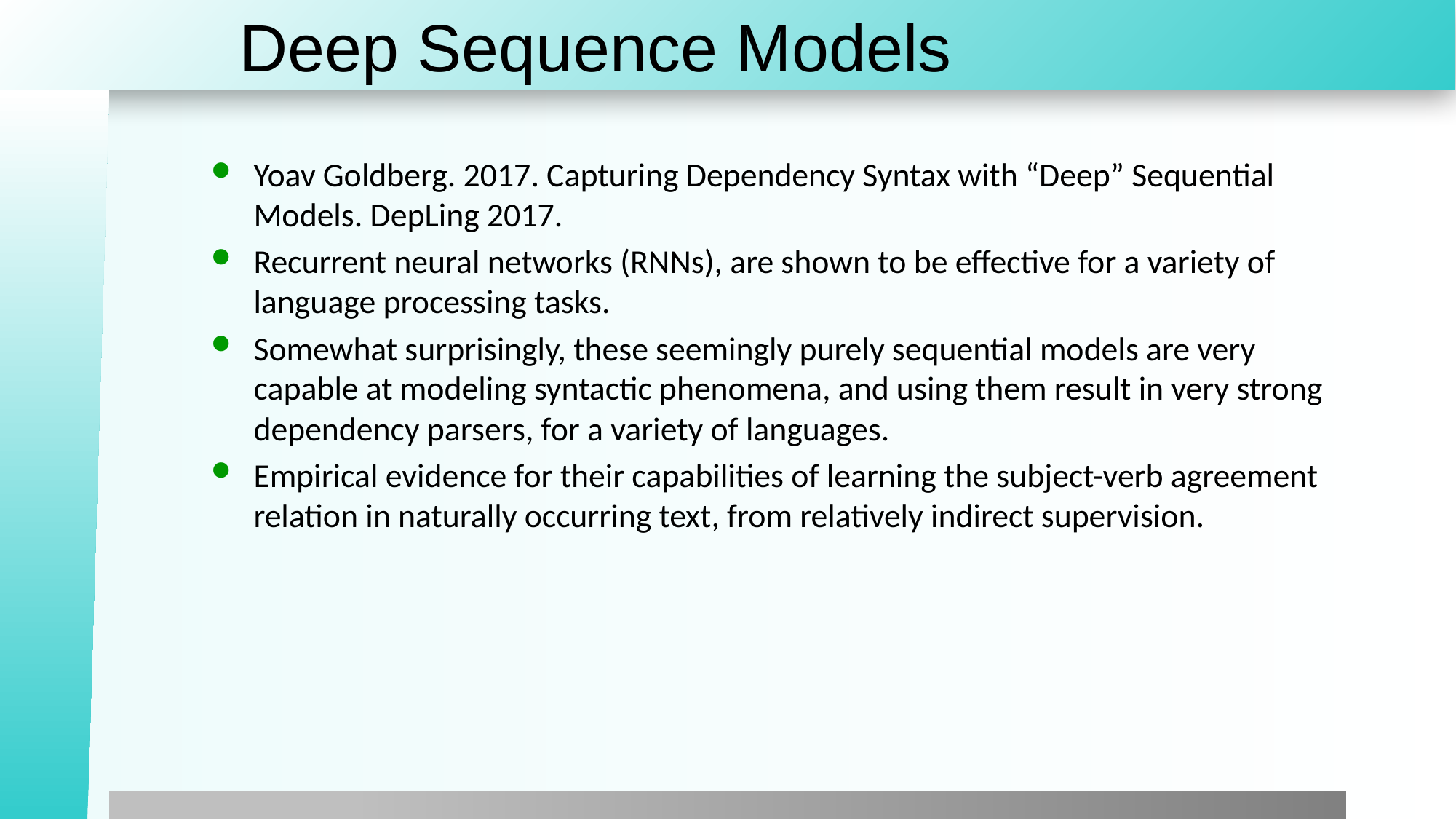

# Deep Sequence Models
Yoav Goldberg. 2017. Capturing Dependency Syntax with “Deep” Sequential Models. DepLing 2017.
Recurrent neural networks (RNNs), are shown to be effective for a variety of language processing tasks.
Somewhat surprisingly, these seemingly purely sequential models are very capable at modeling syntactic phenomena, and using them result in very strong dependency parsers, for a variety of languages.
Empirical evidence for their capabilities of learning the subject-verb agreement relation in naturally occurring text, from relatively indirect supervision.